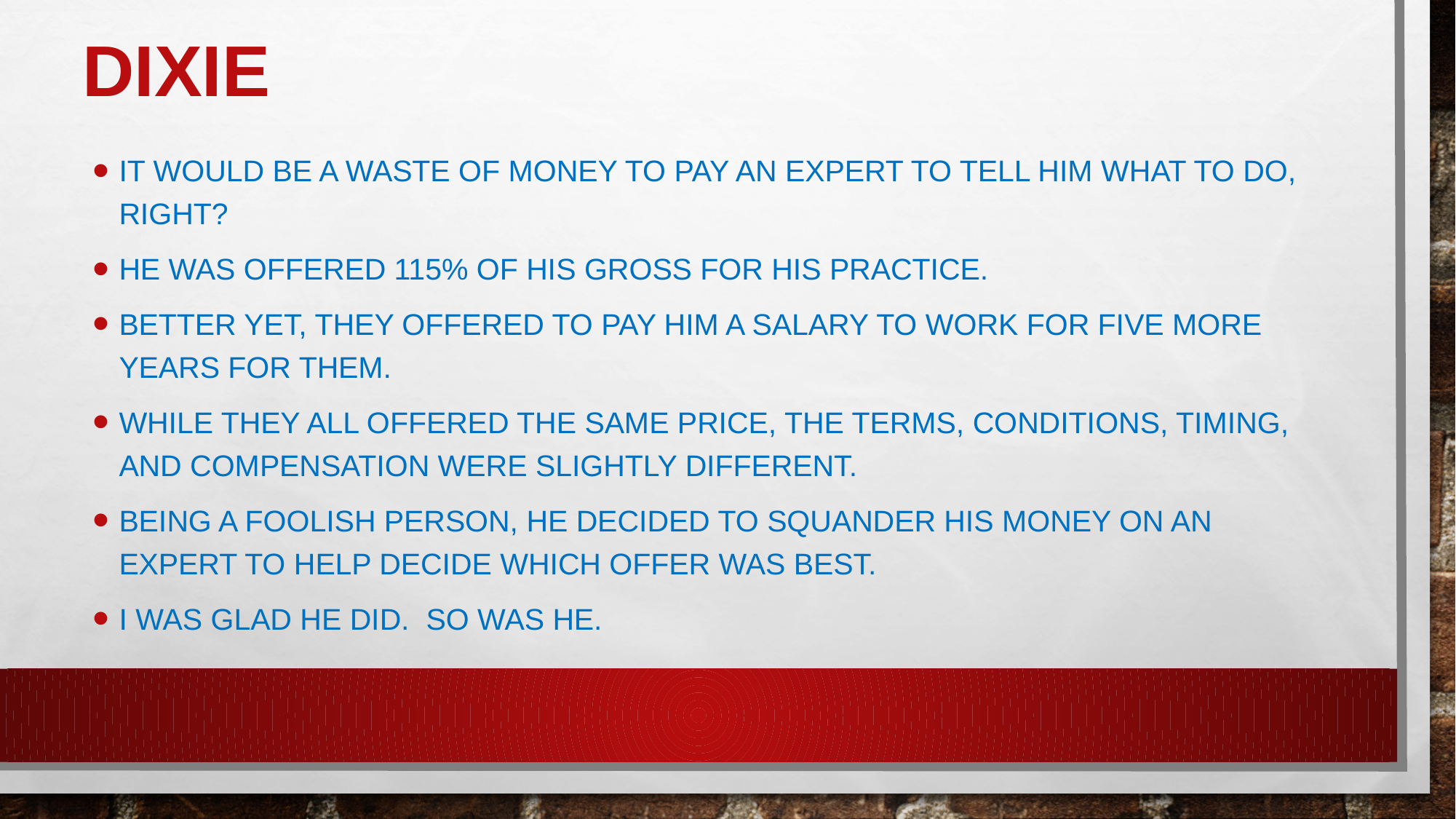

# DIXIE
IT WOULD BE A WASTE OF MONEY TO PAY AN EXPERT TO TELL HIM WHAT TO DO, RIGHT?
HE WAS OFFERED 115% OF HIS GROSS FOR HIS PRACTICE.
BETTER YET, THEY OFFERED TO PAY HIM A SALARY TO WORK FOR FIVE MORE YEARS FOR THEM.
WHILE THEY ALL OFFERED THE SAME PRICE, THE TERMS, CONDITIONS, TIMING, AND COMPENSATION WERE SLIGHTLY DIFFERENT.
BEING A FOOLISH PERSON, HE DECIDED TO SQUANDER HIS MONEY ON AN EXPERT TO HELP DECIDE WHICH OFFER WAS BEST.
I WAS GLAD HE DID.  SO WAS HE.